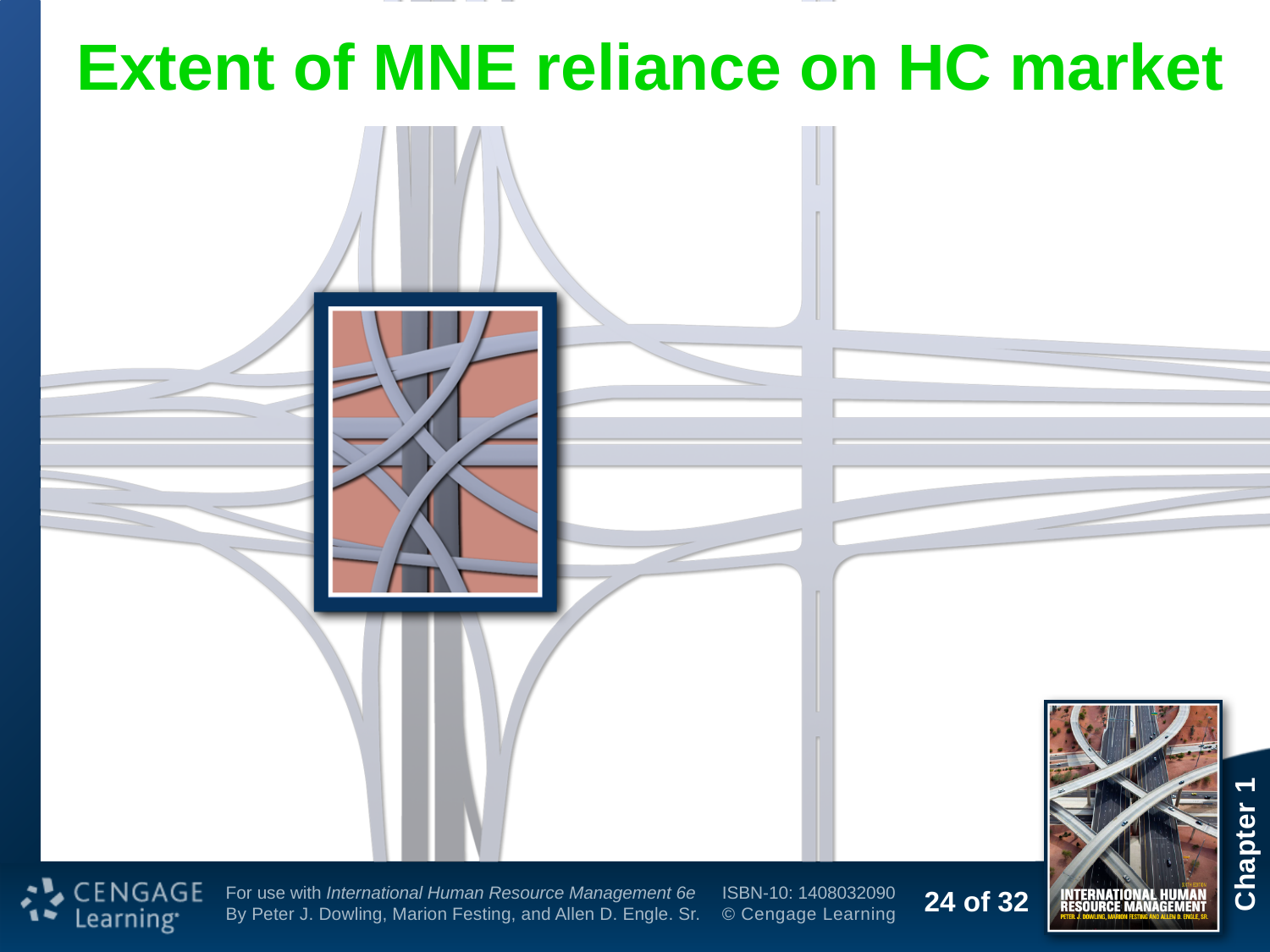

# Extent of MNE reliance on HC market